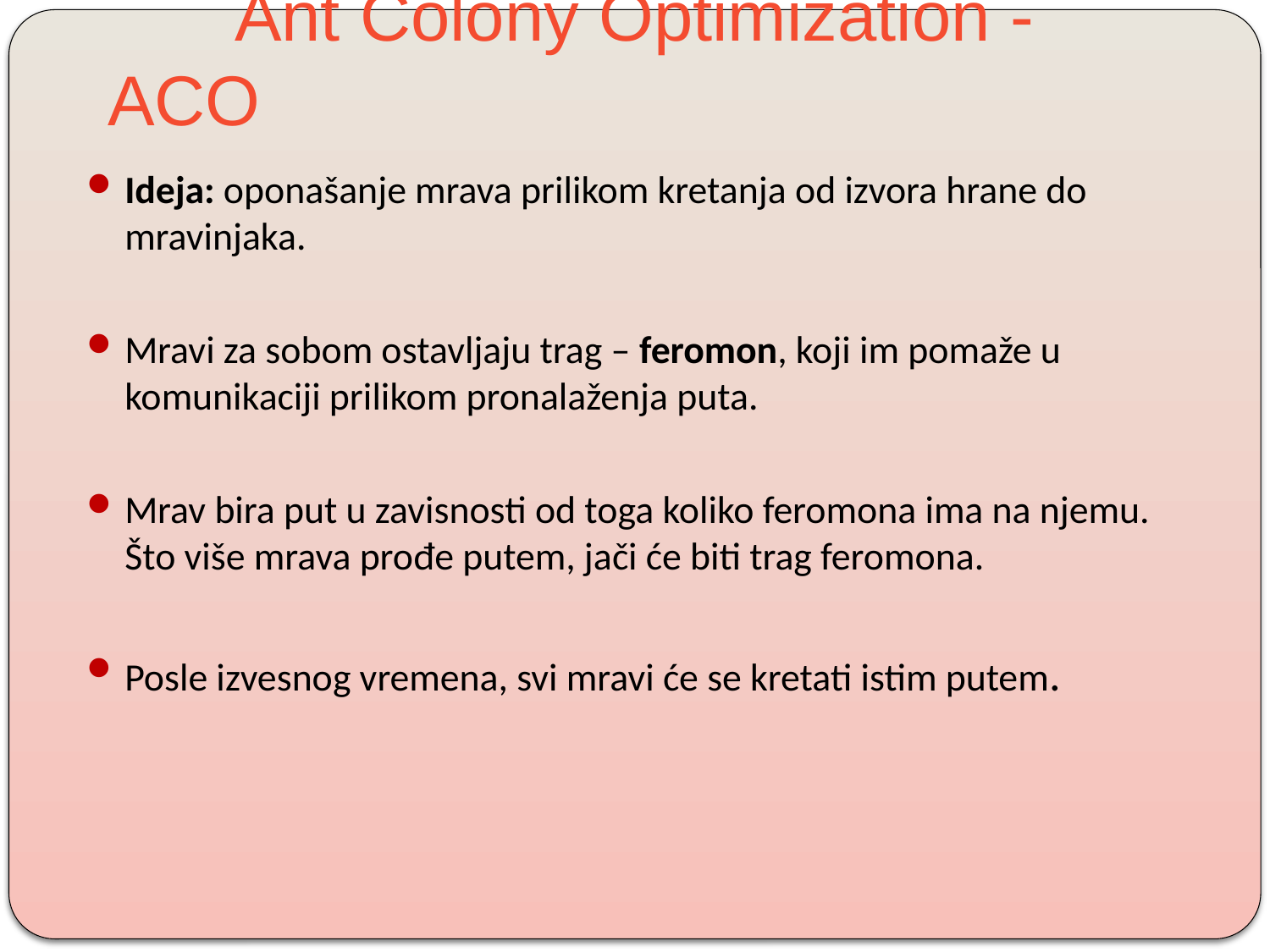

# Ant Colony Optimization - ACO
Ideja: oponašanje mrava prilikom kretanja od izvora hrane do mravinjaka.

Mravi za sobom ostavljaju trag – feromon, koji im pomaže u komunikaciji prilikom pronalaženja puta.

Mrav bira put u zavisnosti od toga koliko feromona ima na njemu. Što više mrava prođe putem, jači će biti trag feromona.

Posle izvesnog vremena, svi mravi će se kretati istim putem.